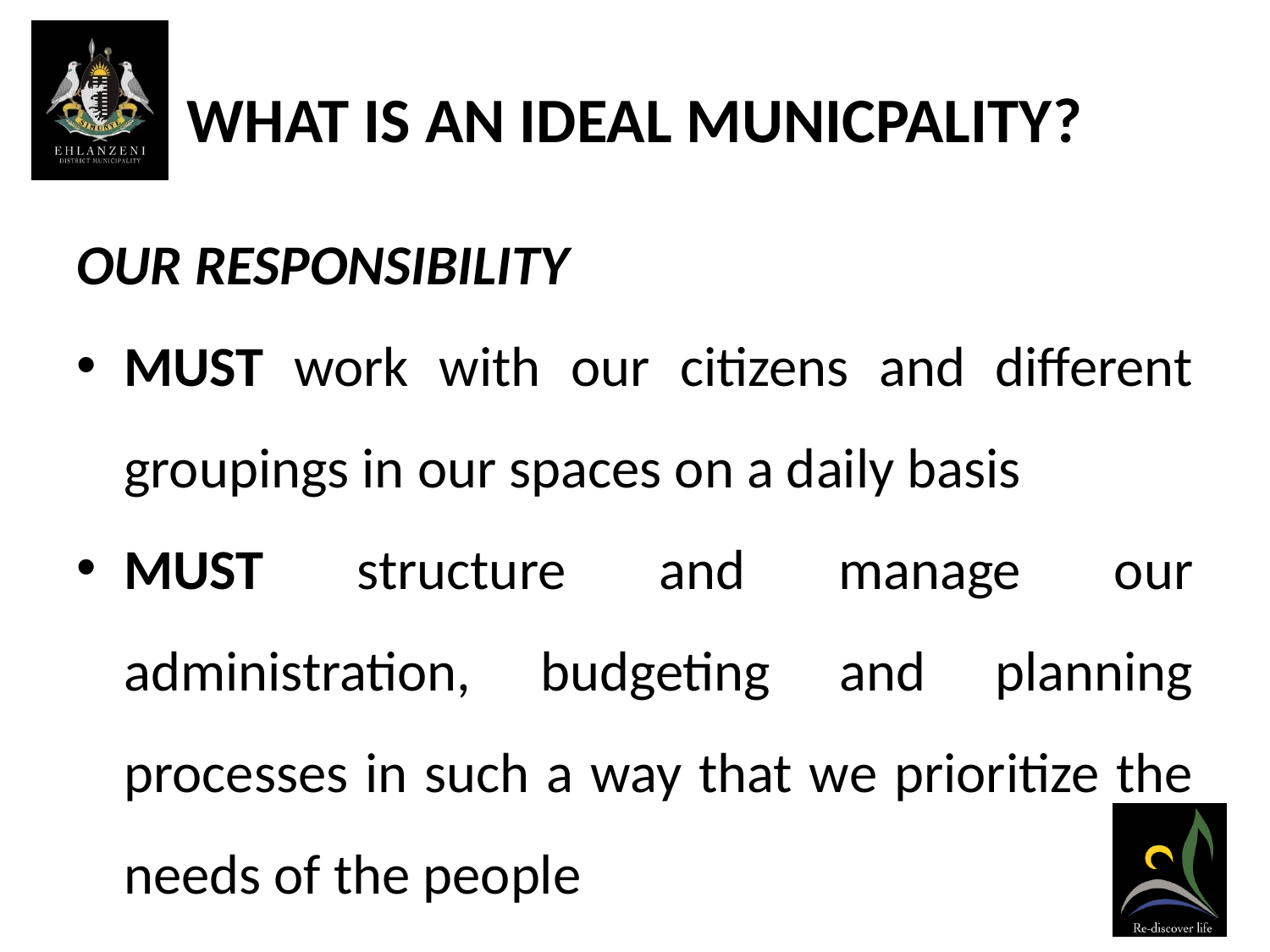

# WHAT IS AN IDEAL MUNICPALITY?
OUR RESPONSIBILITY
MUST work with our citizens and different groupings in our spaces on a daily basis
MUST structure and manage our administration, budgeting and planning processes in such a way that we prioritize the needs of the people